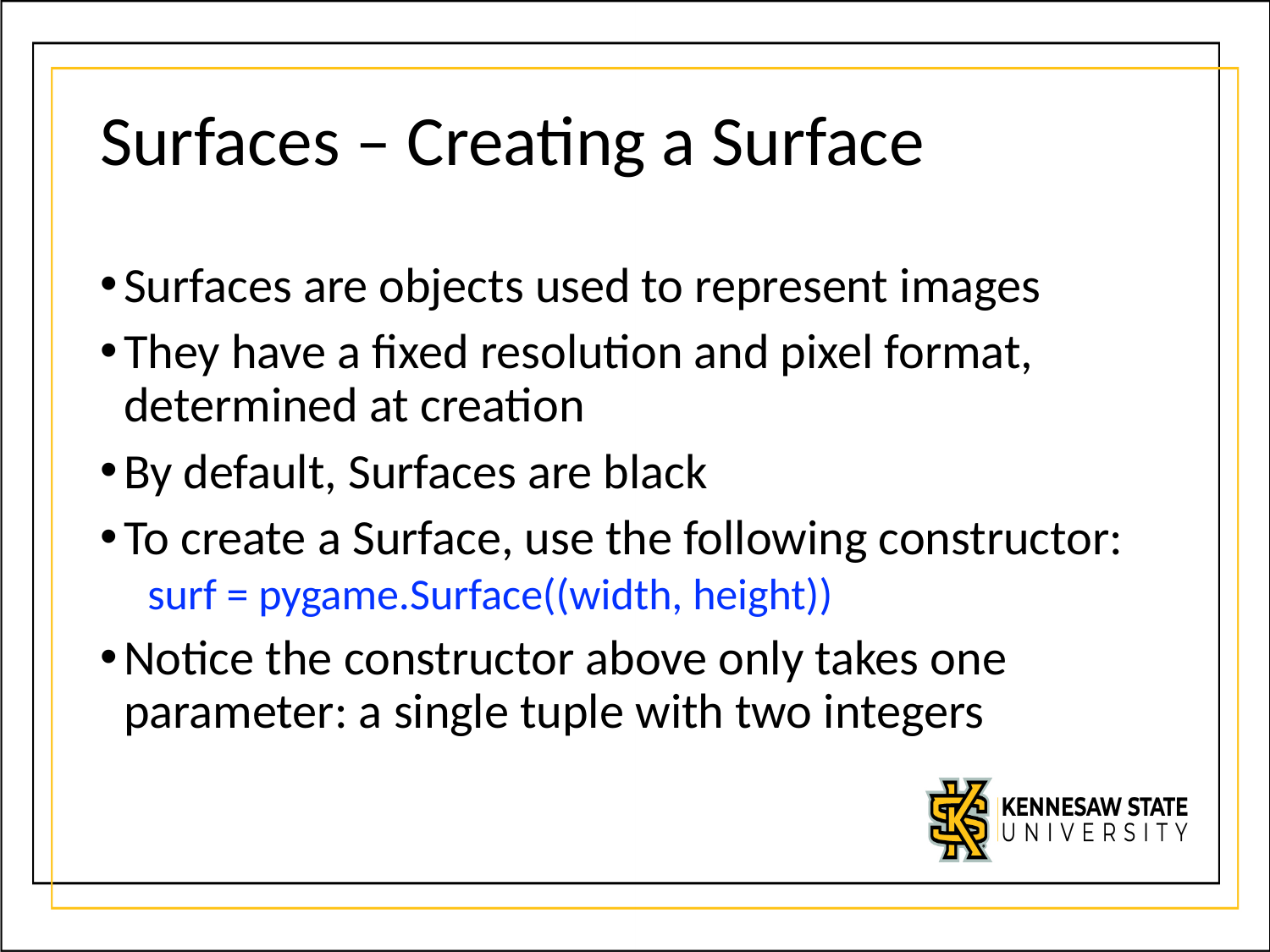

# Surfaces – Creating a Surface
Surfaces are objects used to represent images
They have a fixed resolution and pixel format, determined at creation
By default, Surfaces are black
To create a Surface, use the following constructor:
surf = pygame.Surface((width, height))
Notice the constructor above only takes one parameter: a single tuple with two integers